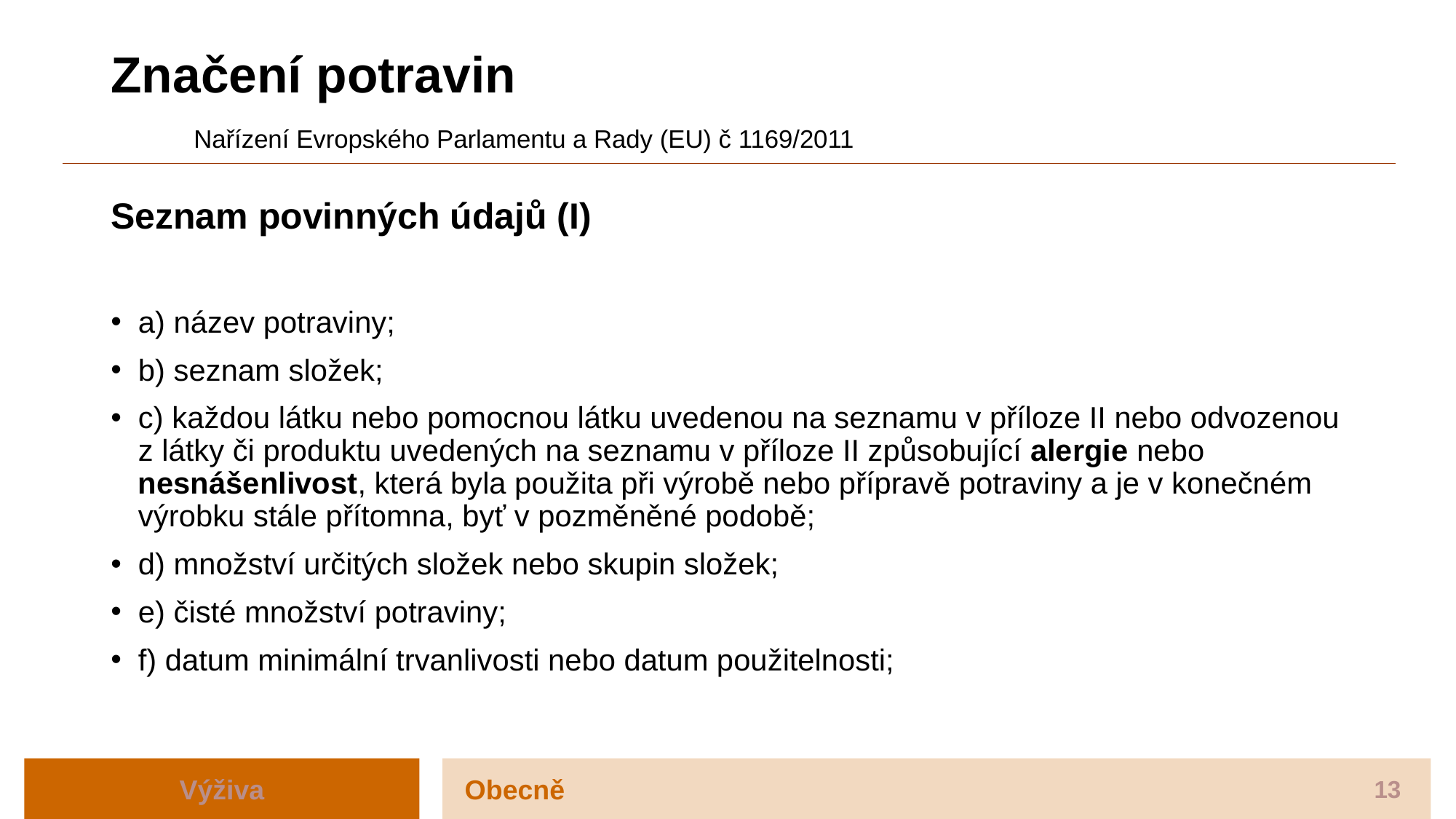

# Značení potravin Nařízení Evropského Parlamentu a Rady (EU) č 1169/2011
Seznam povinných údajů (I)

a) název potraviny;
b) seznam složek;
c) každou látku nebo pomocnou látku uvedenou na seznamu v příloze II nebo odvozenou z látky či produktu uvedených na seznamu v příloze II způsobující alergie nebo nesnášenlivost, která byla použita při výrobě nebo přípravě potraviny a je v konečném výrobku stále přítomna, byť v pozměněné podobě;
d) množství určitých složek nebo skupin složek;
e) čisté množství potraviny;
f) datum minimální trvanlivosti nebo datum použitelnosti;

Výživa
Obecně
13